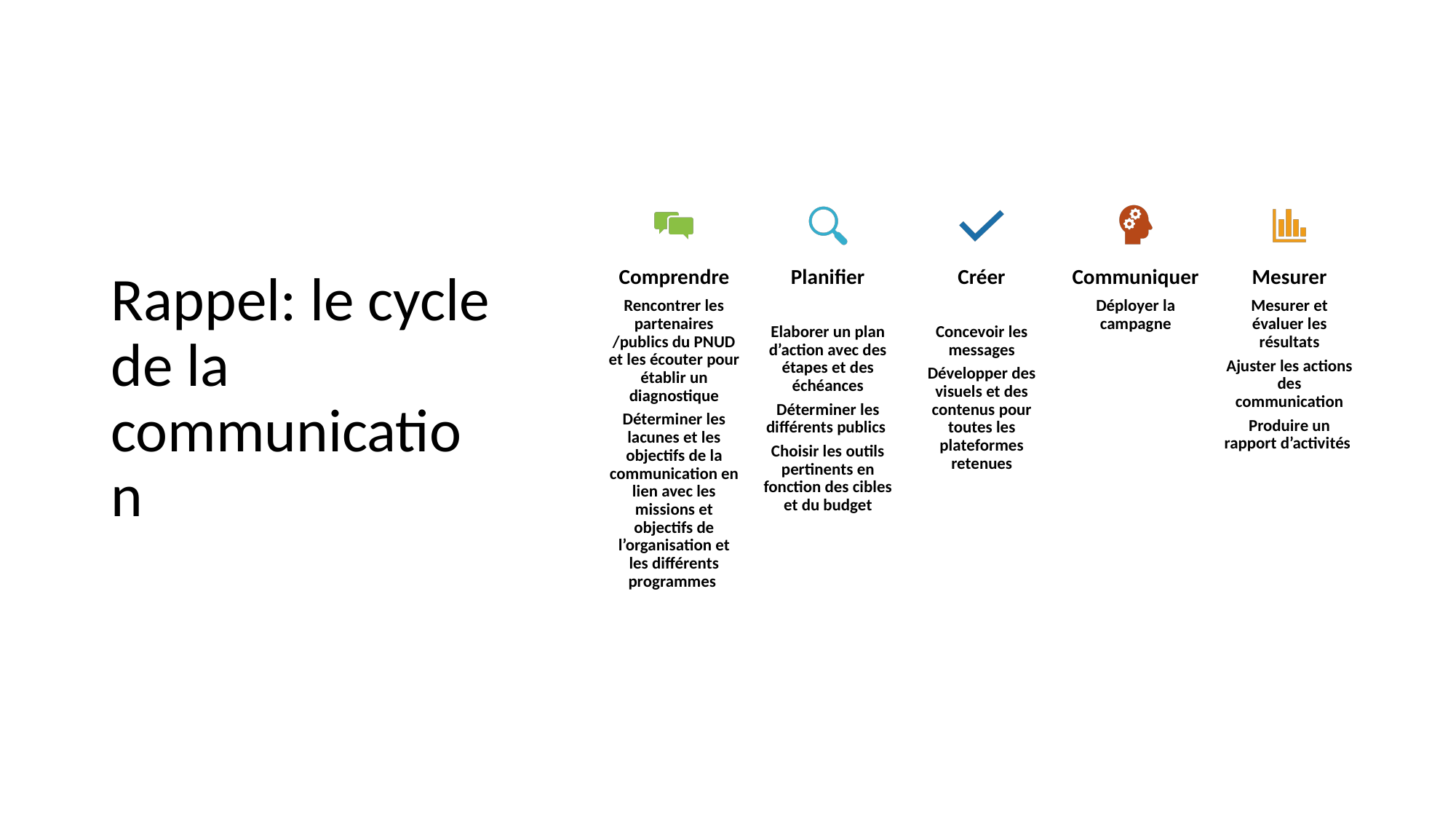

Rappel: le cycle de la communication
Comprendre
Rencontrer les partenaires /publics du PNUD et les écouter pour établir un diagnostique
Déterminer les lacunes et les objectifs de la communication en lien avec les missions et objectifs de l’organisation et les différents programmes
Planifier

Elaborer un plan d’action avec des étapes et des échéances
Déterminer les différents publics
Choisir les outils pertinents en fonction des cibles et du budget
Créer

Concevoir les messages
Développer des visuels et des contenus pour toutes les plateformes retenues
Communiquer
Déployer la campagne
Mesurer
Mesurer et évaluer les résultats
Ajuster les actions des communication
Produire un rapport d’activités